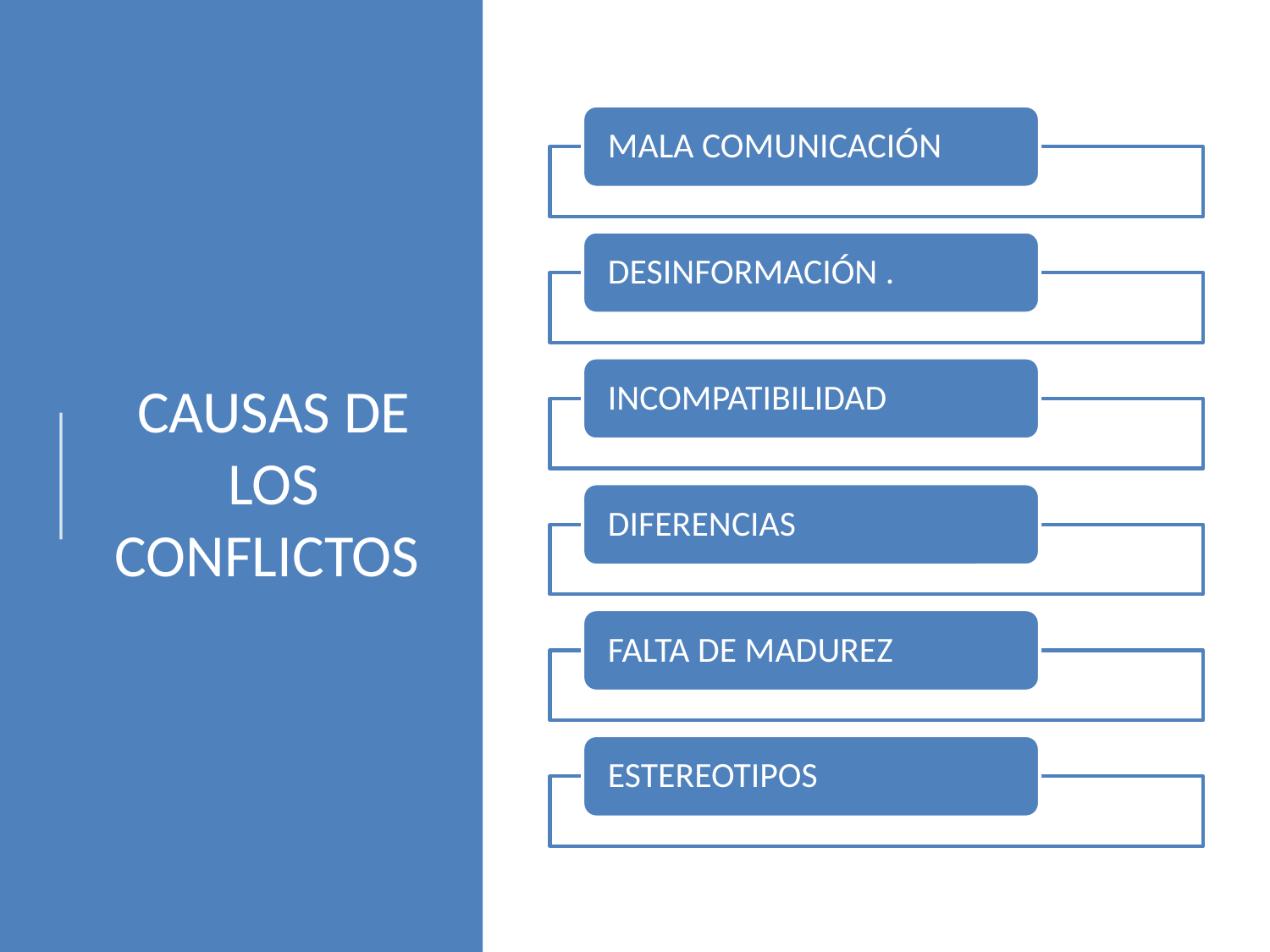

MALA COMUNICACIÓN
DESINFORMACIÓN .
INCOMPATIBILIDAD
DIFERENCIAS
FALTA DE MADUREZ
ESTEREOTIPOS
# CAUSAS DE LOS CONFLICTOS